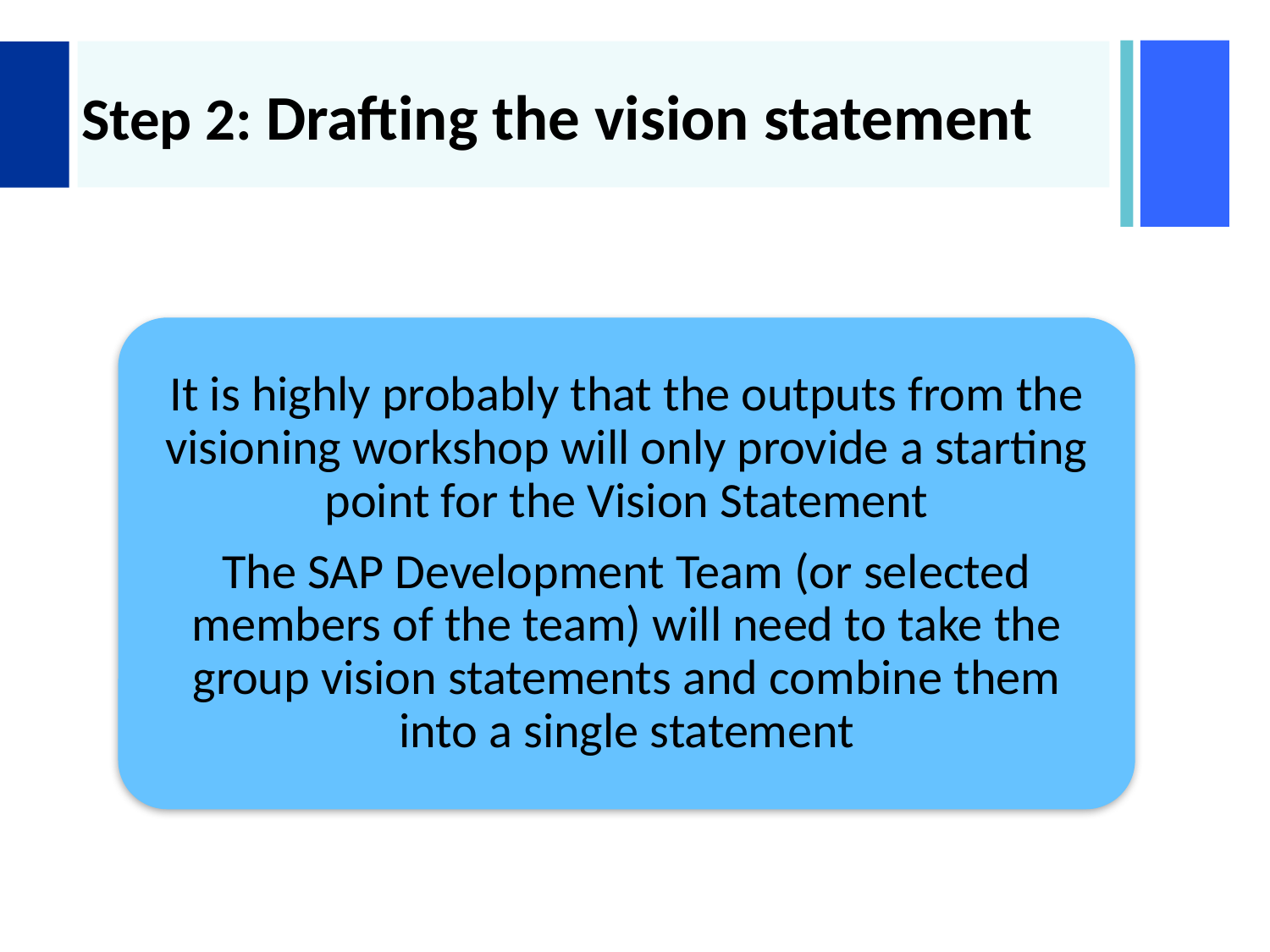

# Step 2: Drafting the vision statement

It is highly probably that the outputs from the visioning workshop will only provide a starting point for the Vision Statement
The SAP Development Team (or selected members of the team) will need to take the group vision statements and combine them into a single statement